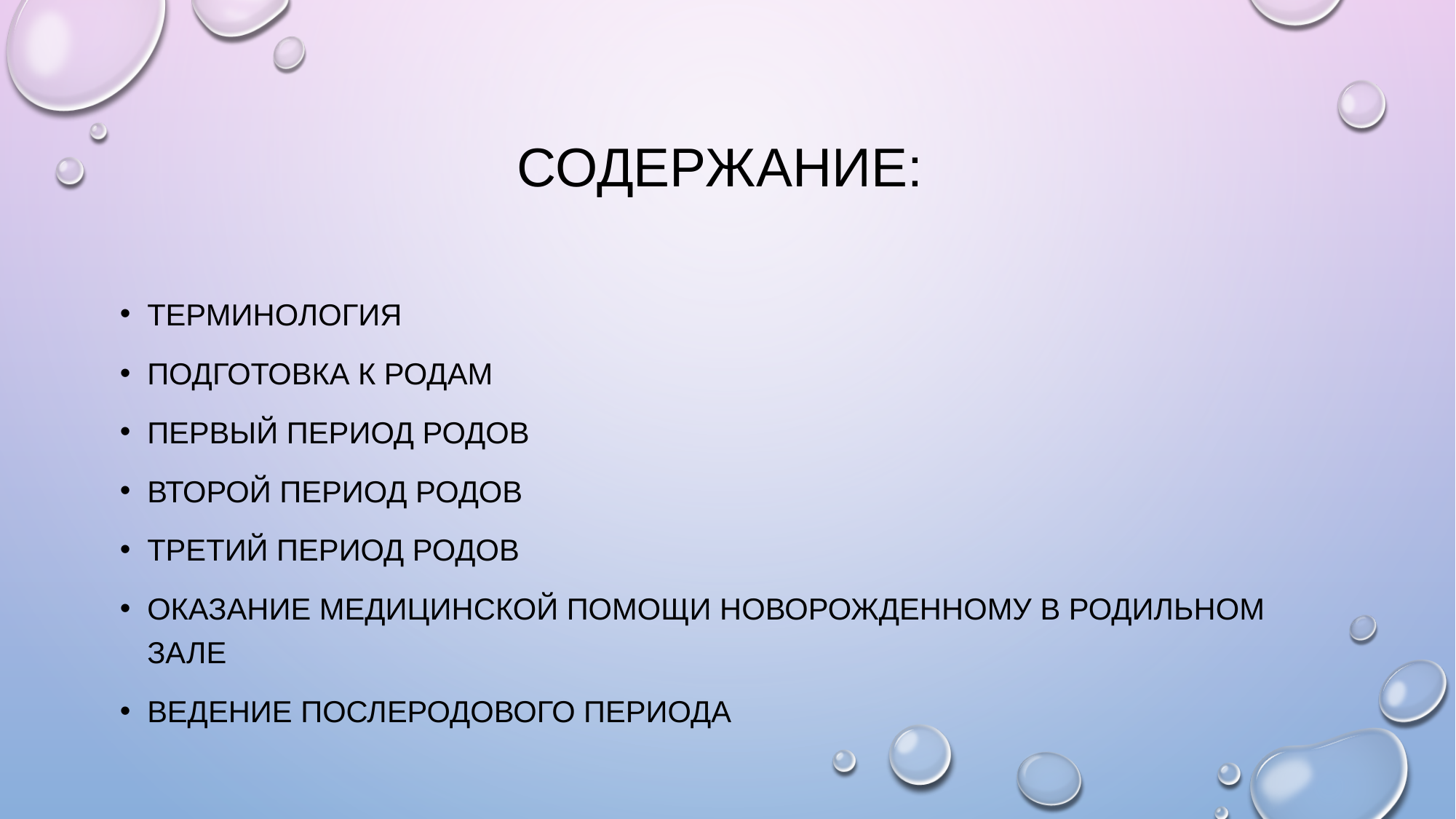

# Содержание:
Терминология
Подготовка к родам
Первый период родов
Второй период родов
Третий период родов
Оказание медицинской помощи новорожденному в родильном зале
Ведение послеродового периода